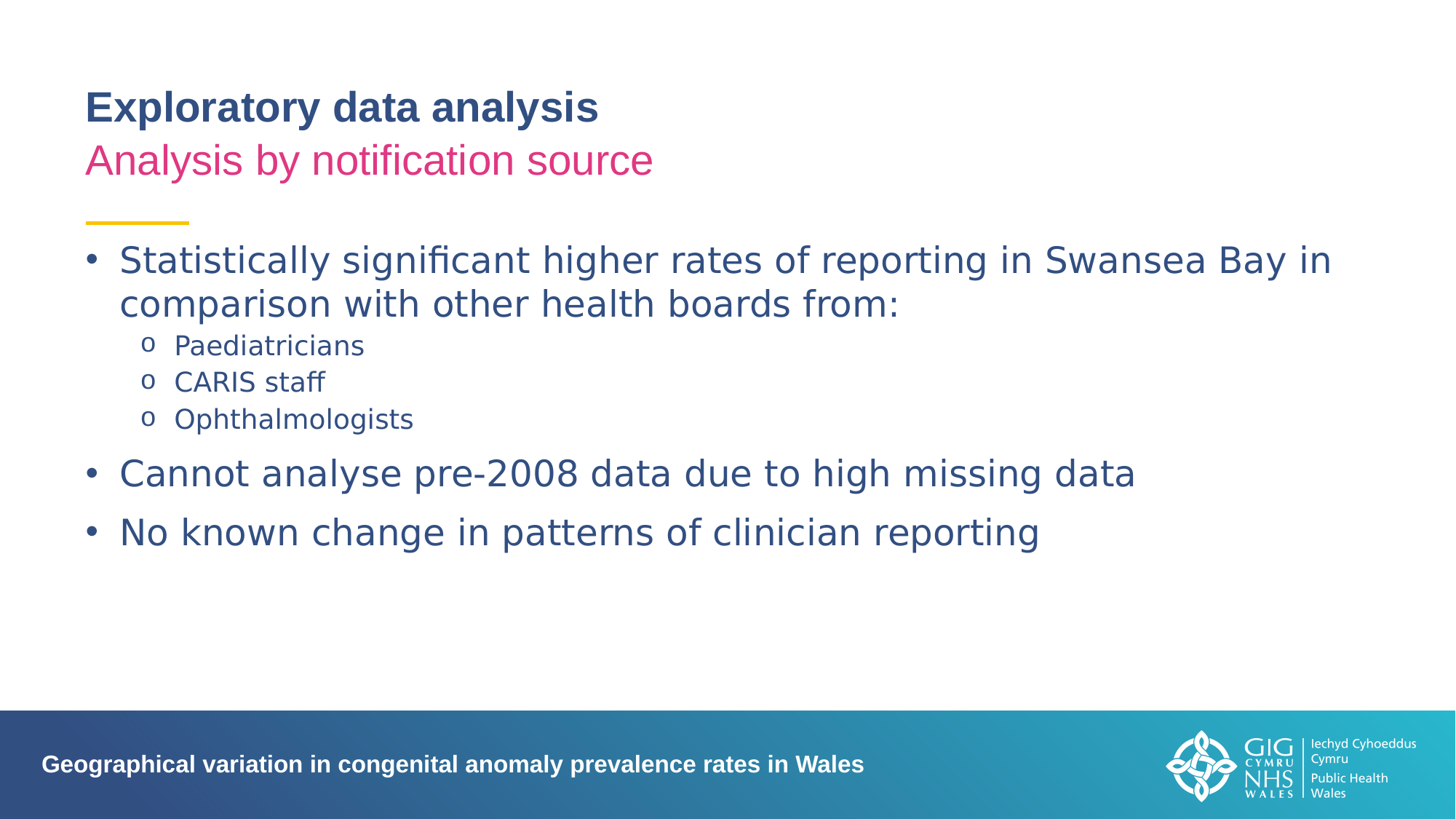

Exploratory data analysis
Analysis by notification source
Statistically significant higher rates of reporting in Swansea Bay in comparison with other health boards from:
Paediatricians
CARIS staff
Ophthalmologists
Cannot analyse pre-2008 data due to high missing data
No known change in patterns of clinician reporting
Geographical variation in congenital anomaly prevalence rates in Wales